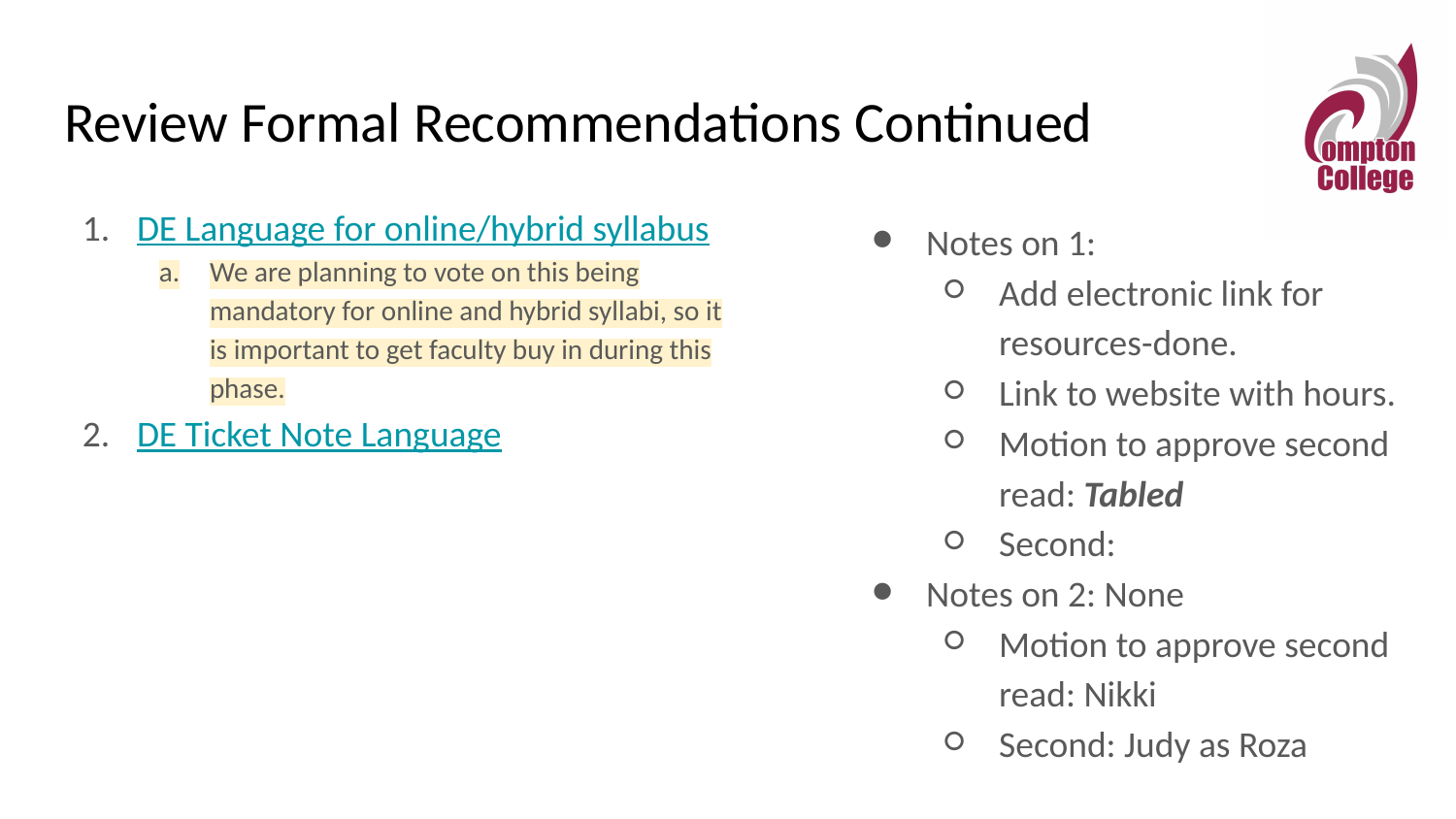

# Review Formal Recommendations Continued

DE Language for online/hybrid syllabus
We are planning to vote on this being mandatory for online and hybrid syllabi, so it is important to get faculty buy in during this phase.
DE Ticket Note Language

Notes on 1:
Add electronic link for resources-done.
Link to website with hours.
Motion to approve second read: Tabled
Second:
Notes on 2: None
Motion to approve second read: Nikki
Second: Judy as Roza